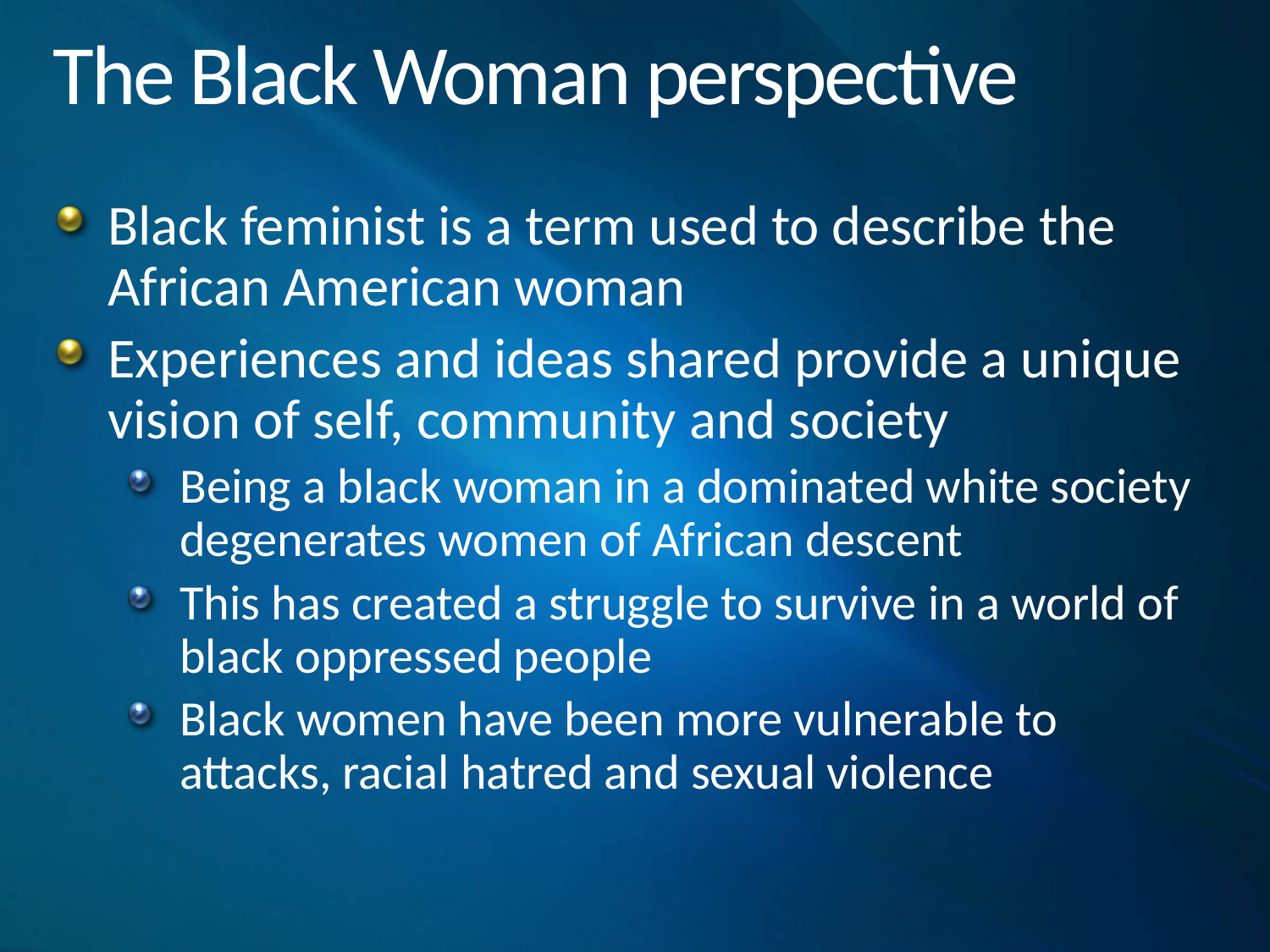

# The Black Woman perspective
Black feminist is a term used to describe the African American woman
Experiences and ideas shared provide a unique vision of self, community and society
Being a black woman in a dominated white society degenerates women of African descent
This has created a struggle to survive in a world of black oppressed people
Black women have been more vulnerable to attacks, racial hatred and sexual violence